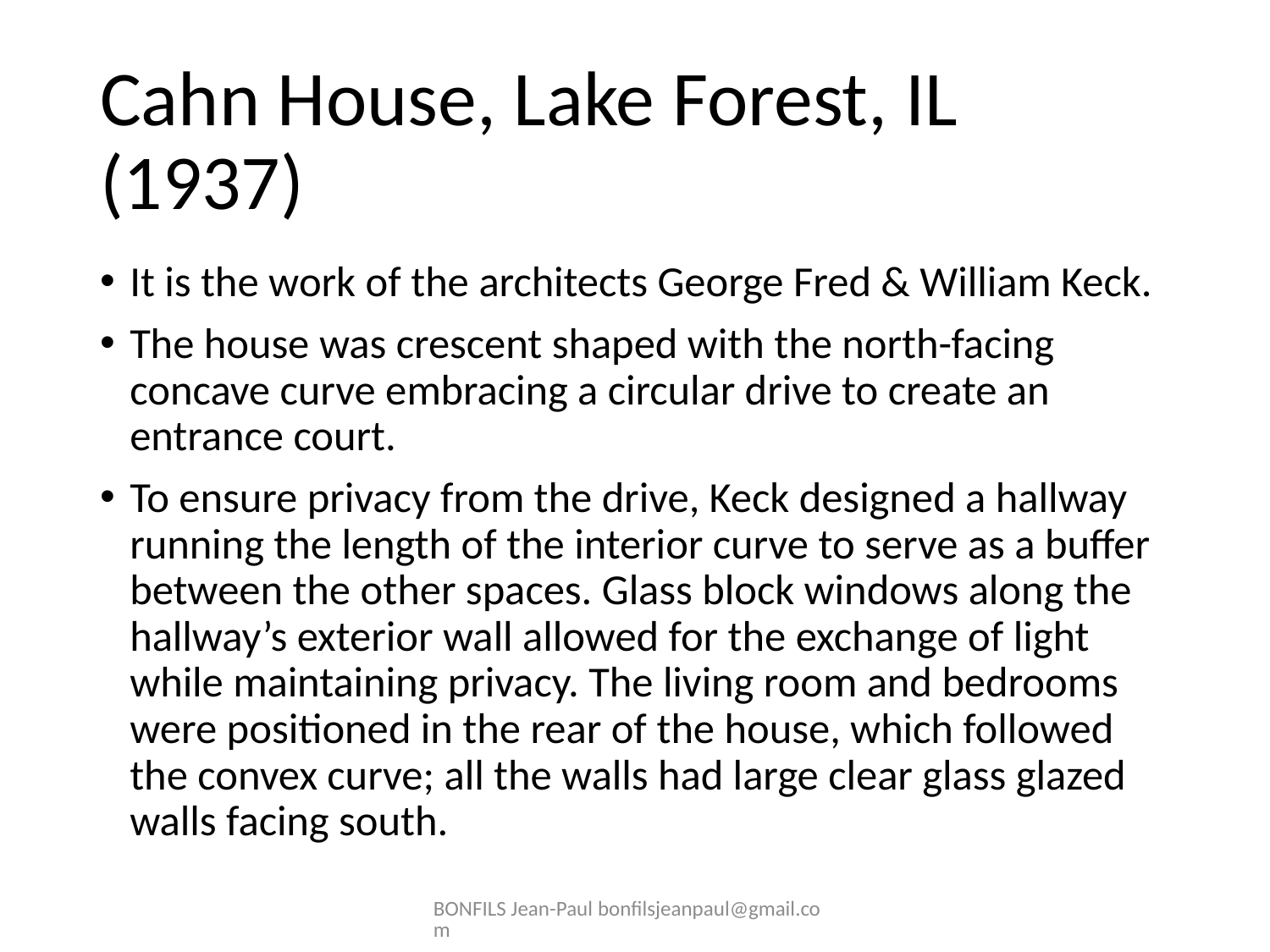

# Cahn House, Lake Forest, IL (1937)
It is the work of the architects George Fred & William Keck.
The house was crescent shaped with the north-facing concave curve embracing a circular drive to create an entrance court.
To ensure privacy from the drive, Keck designed a hallway running the length of the interior curve to serve as a buffer between the other spaces. Glass block windows along the hallway’s exterior wall allowed for the exchange of light while maintaining privacy. The living room and bedrooms were positioned in the rear of the house, which followed the convex curve; all the walls had large clear glass glazed walls facing south.
BONFILS Jean-Paul bonfilsjeanpaul@gmail.com